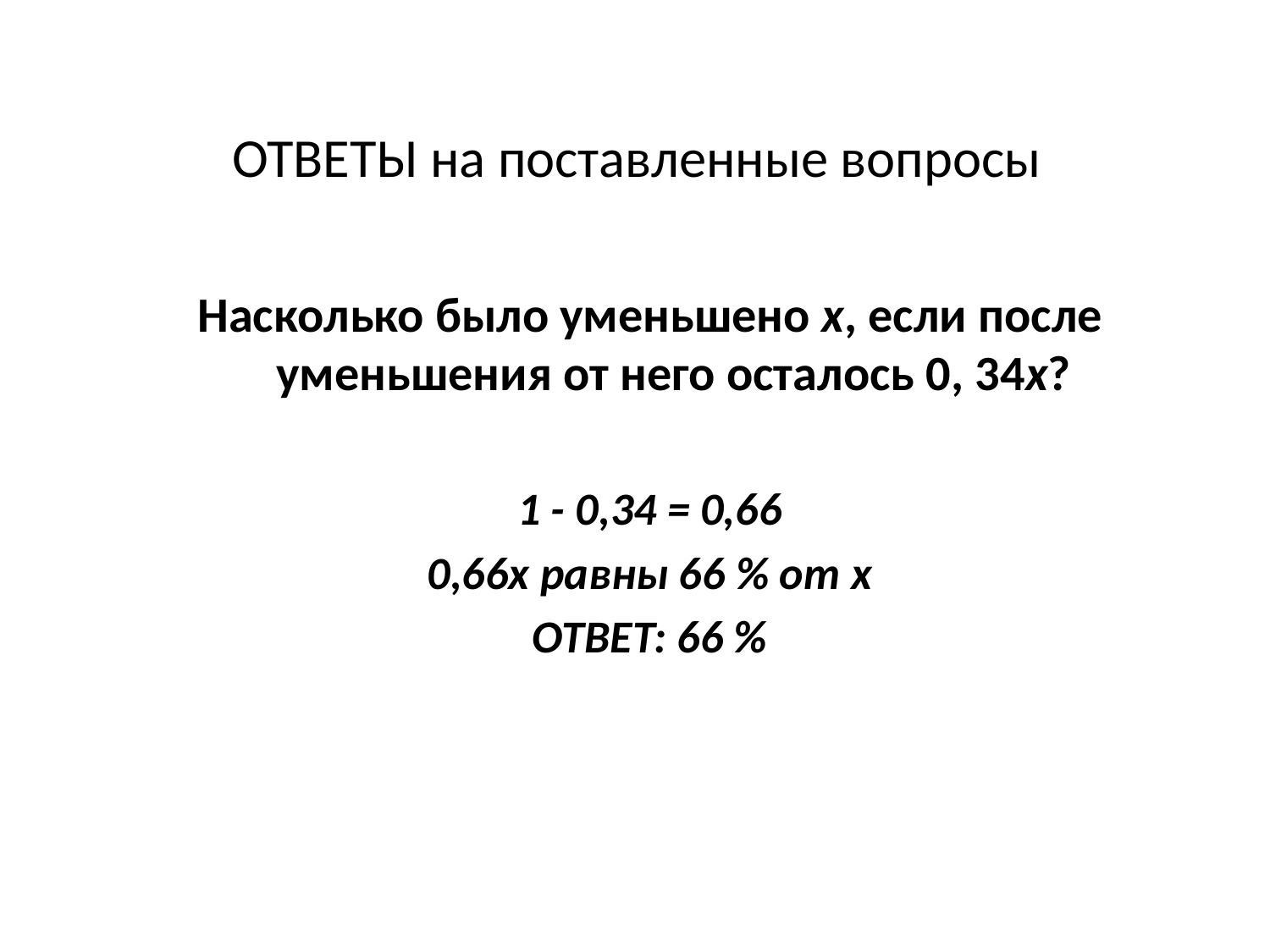

# ОТВЕТЫ на поставленные вопросы
Насколько было уменьшено х, если после уменьшения от него осталось 0, 34х?

1 - 0,34 = 0,66
0,66х равны 66 % от х
ОТВЕТ: 66 %